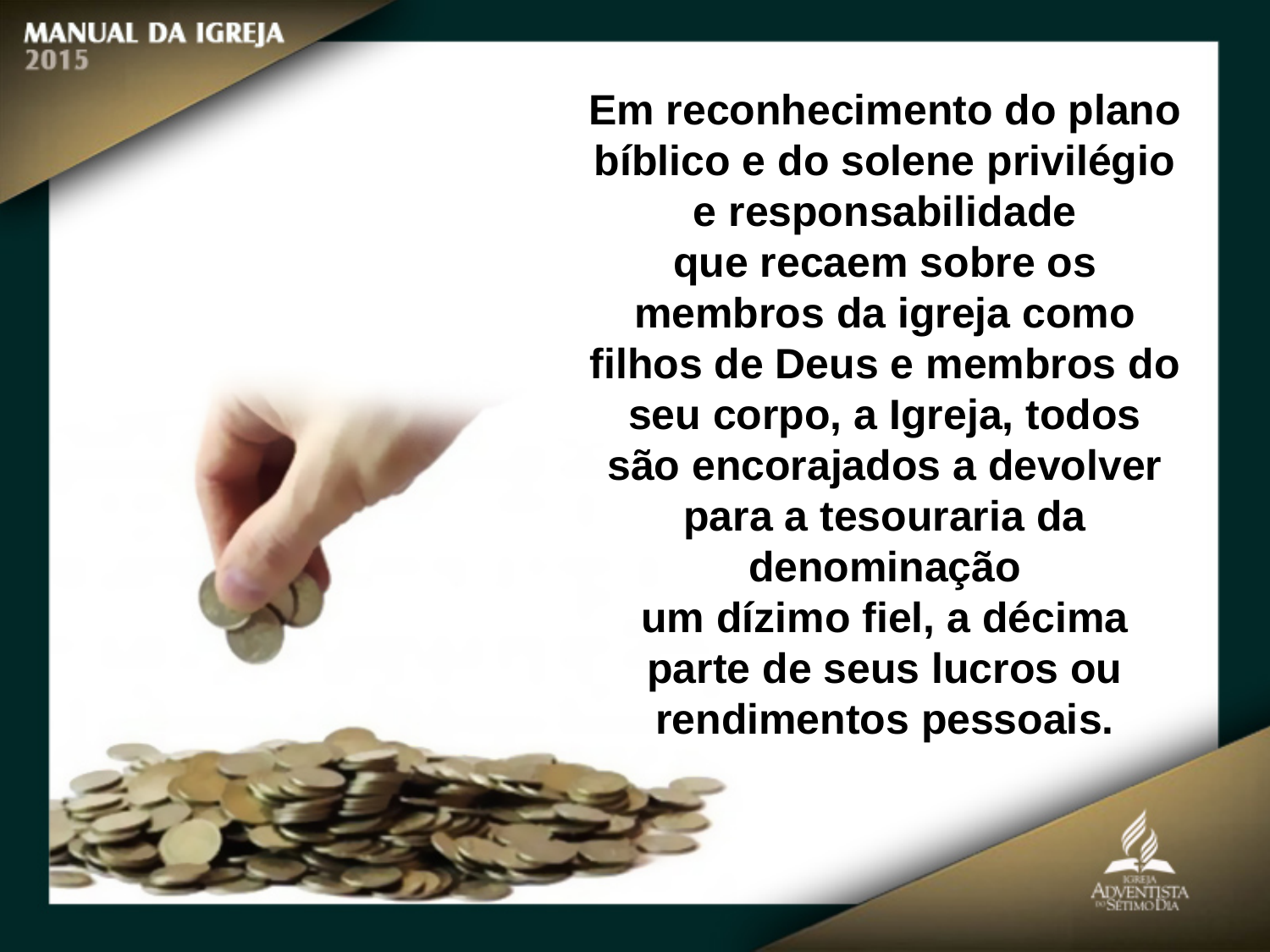

Em reconhecimento do plano bíblico e do solene privilégio e responsabilidade
que recaem sobre os membros da igreja como filhos de Deus e membros do seu corpo, a Igreja, todos são encorajados a devolver para a tesouraria da denominação
um dízimo fiel, a décima parte de seus lucros ou rendimentos pessoais.